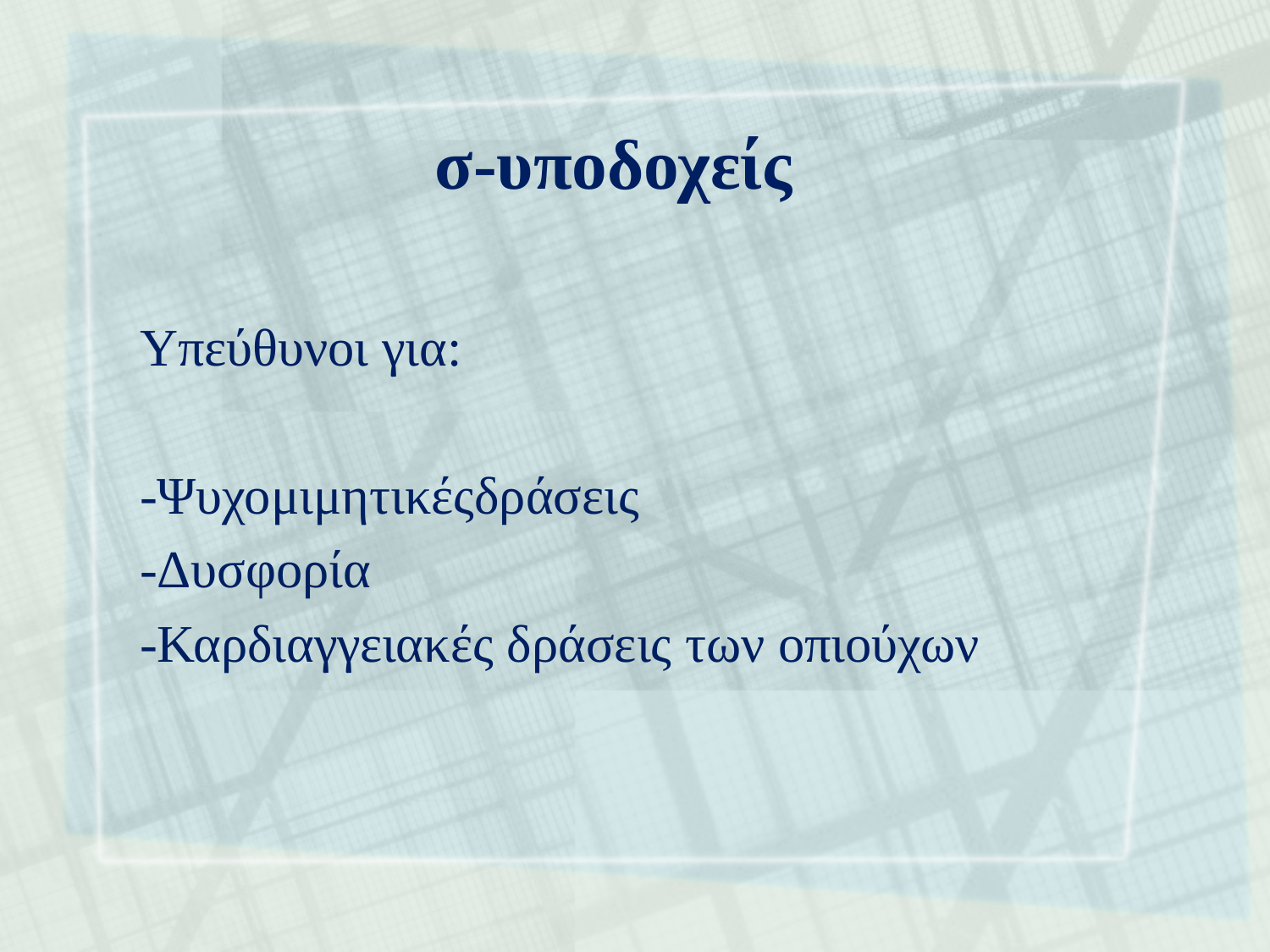

# σ-υποδοχείς
Υπεύθυνοι για:

-Ψυχομιμητικέςδράσεις
-Δυσφορία
-Καρδιαγγειακές δράσεις των οπιούχων